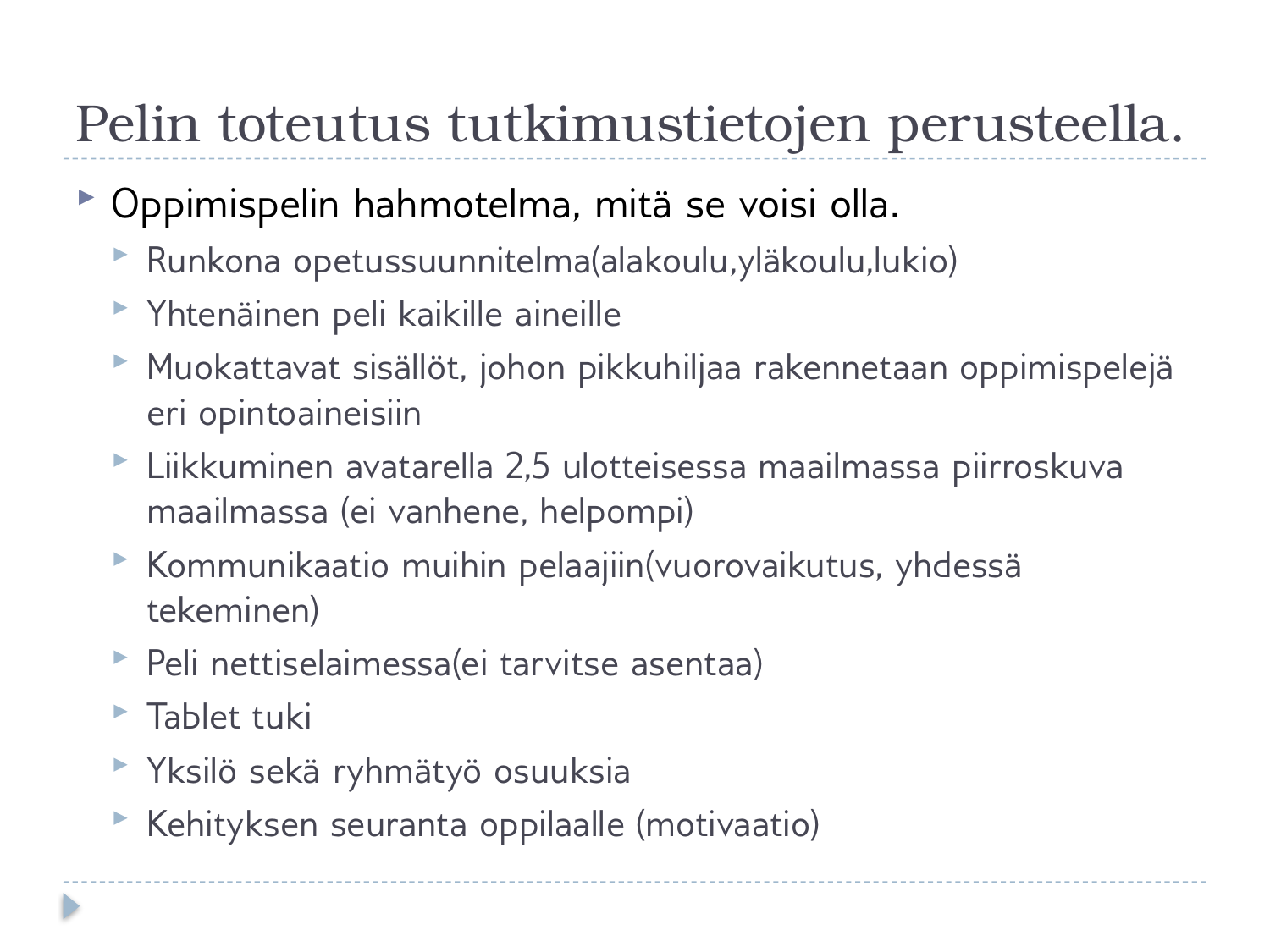

# Pelin toteutus tutkimustietojen perusteella.
Oppimispelin hahmotelma, mitä se voisi olla.
Runkona opetussuunnitelma(alakoulu,yläkoulu,lukio)
Yhtenäinen peli kaikille aineille
Muokattavat sisällöt, johon pikkuhiljaa rakennetaan oppimispelejä eri opintoaineisiin
Liikkuminen avatarella 2,5 ulotteisessa maailmassa piirroskuva maailmassa (ei vanhene, helpompi)
Kommunikaatio muihin pelaajiin(vuorovaikutus, yhdessä tekeminen)
Peli nettiselaimessa(ei tarvitse asentaa)
Tablet tuki
Yksilö sekä ryhmätyö osuuksia
Kehityksen seuranta oppilaalle (motivaatio)